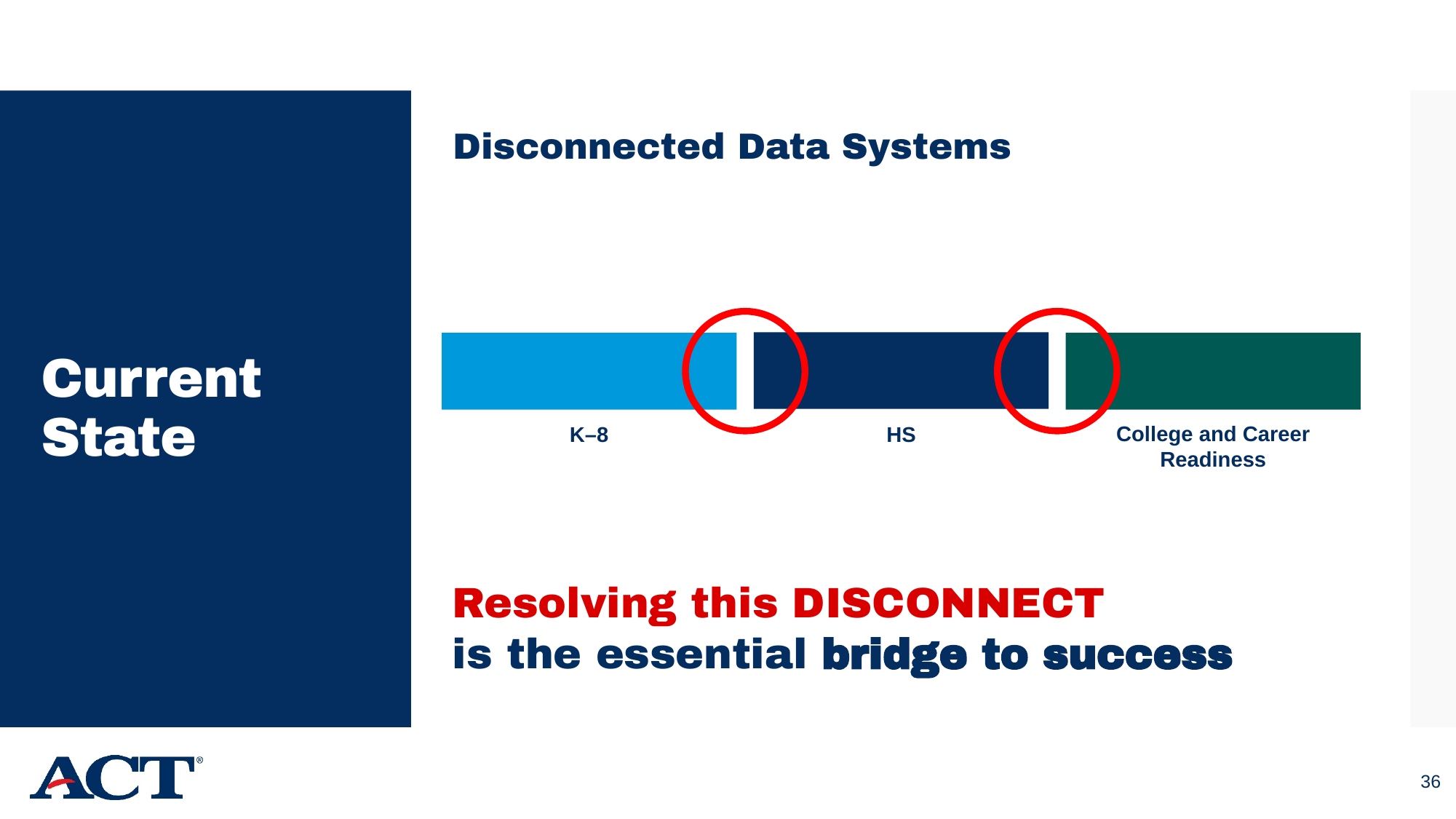

Disconnected Data Systems
# Current State

College and Career Readiness
K–8
HS
Resolving this DISCONNECT
is the essential bridge to success
36